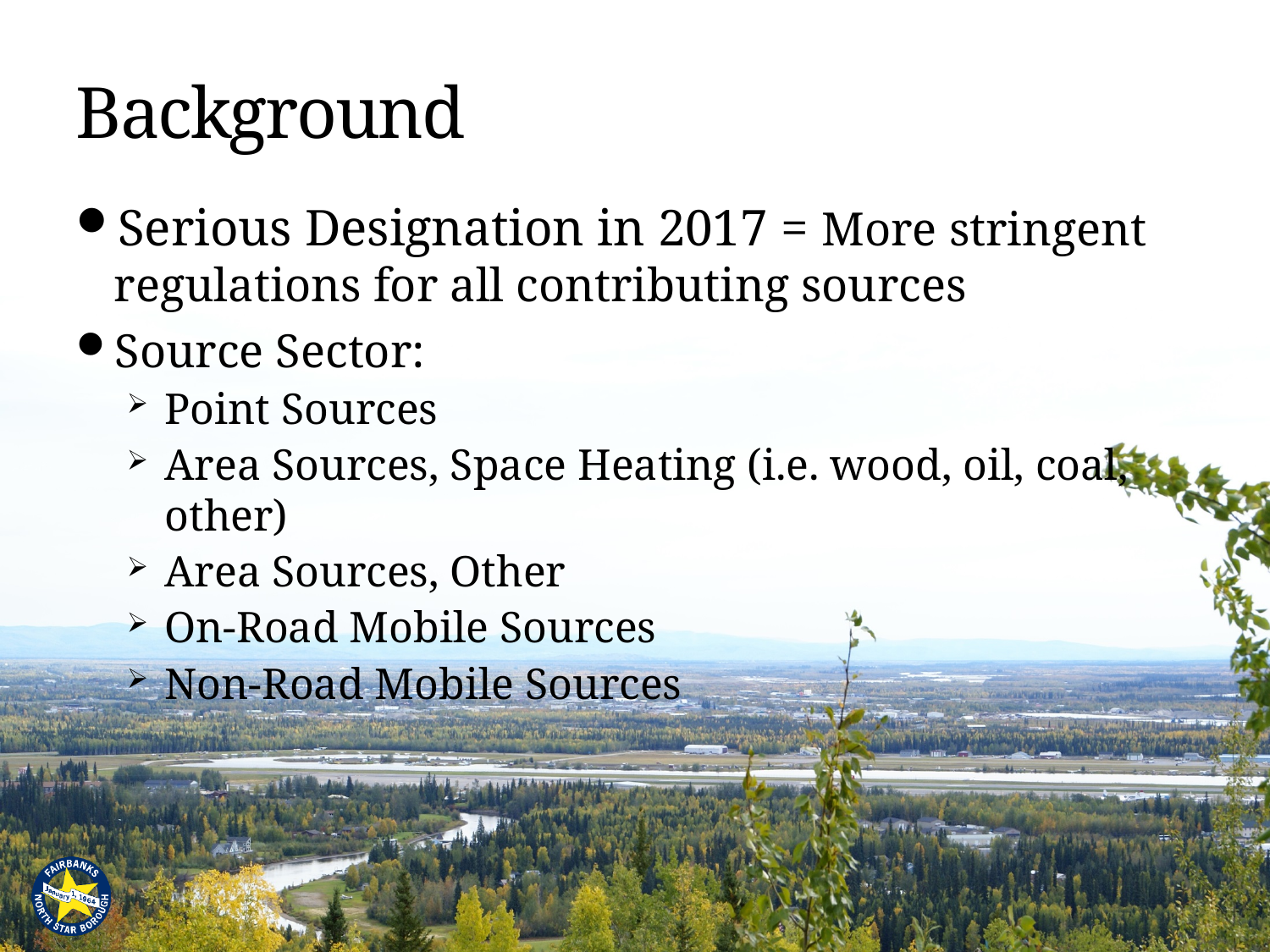

# Background
Serious Designation in 2017 = More stringent regulations for all contributing sources
Source Sector:
Point Sources
Area Sources, Space Heating (i.e. wood, oil, coal, other)
Area Sources, Other
On-Road Mobile Sources
Non-Road Mobile Sources